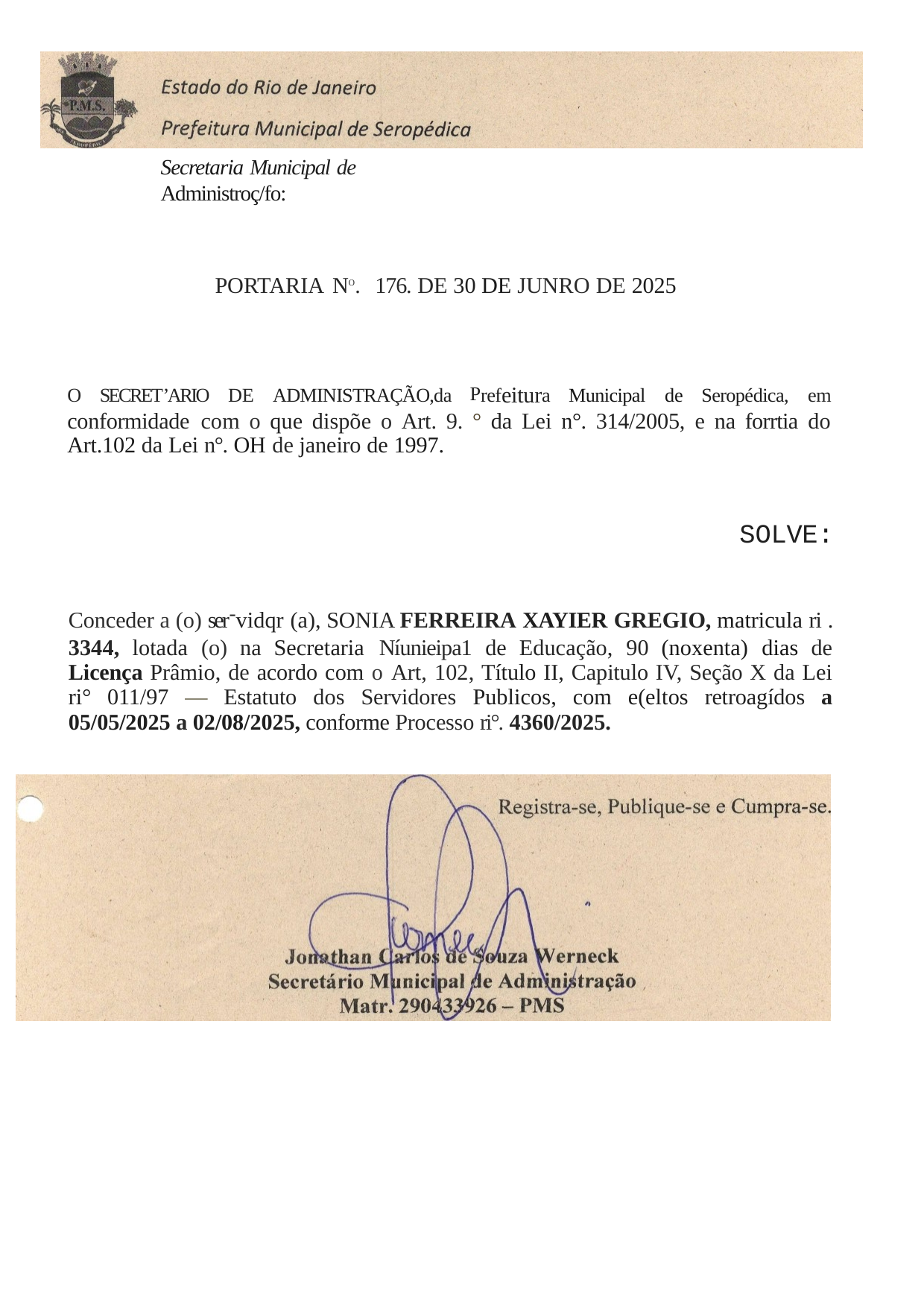

Secretaria Municipal de Administroç/fo:
PORTARIA NO.  176. DE 30 DE JUNRO DE 2025
O SECRET’ARIO DE ADMINISTRAÇÃO,da Prefeitura Municipal de Seropédica, em conformidade com o que dispõe o Art. 9. ° da Lei n°. 314/2005, e na forrtia do Art.102 da Lei n°. OH de janeiro de 1997.
SOLVE:

Conceder a (o) ser-vidqr (a), SONIA FERREIRA XAYIER GREGIO, matricula ri . 3344, lotada (o) na Secretaria Níunieipa1 de Educação, 90 (noxenta) dias de Licença Prâmio, de acordo com o Art, 102, Título II, Capitulo IV, Seção X da Lei ri° 011/97 — Estatuto dos Servidores Publicos, com e(eltos retroagídos a 05/05/2025 a 02/08/2025, conforme Processo ri°. 4360/2025.